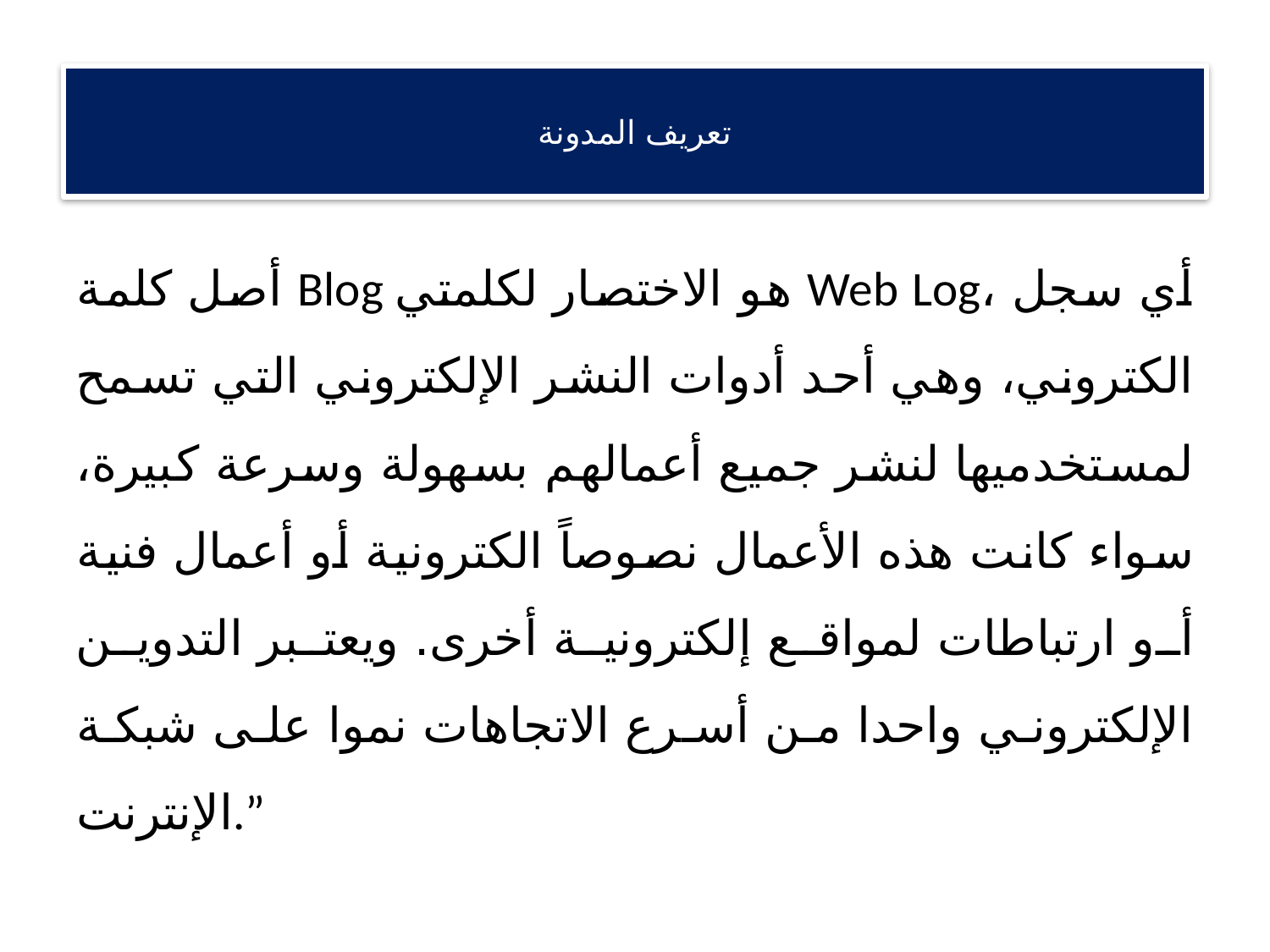

# تعريف المدونة
أصل كلمة Blog هو الاختصار لكلمتي Web Log، أي سجل الكتروني، وهي أحد أدوات النشر الإلكتروني التي تسمح لمستخدميها لنشر جميع أعمالهم بسهولة وسرعة كبيرة، سواء كانت هذه الأعمال نصوصاً الكترونية أو أعمال فنية أو ارتباطات لمواقع إلكترونية أخرى. ويعتبر التدوين الإلكتروني واحدا من أسرع الاتجاهات نموا على شبكة الإنترنت.”